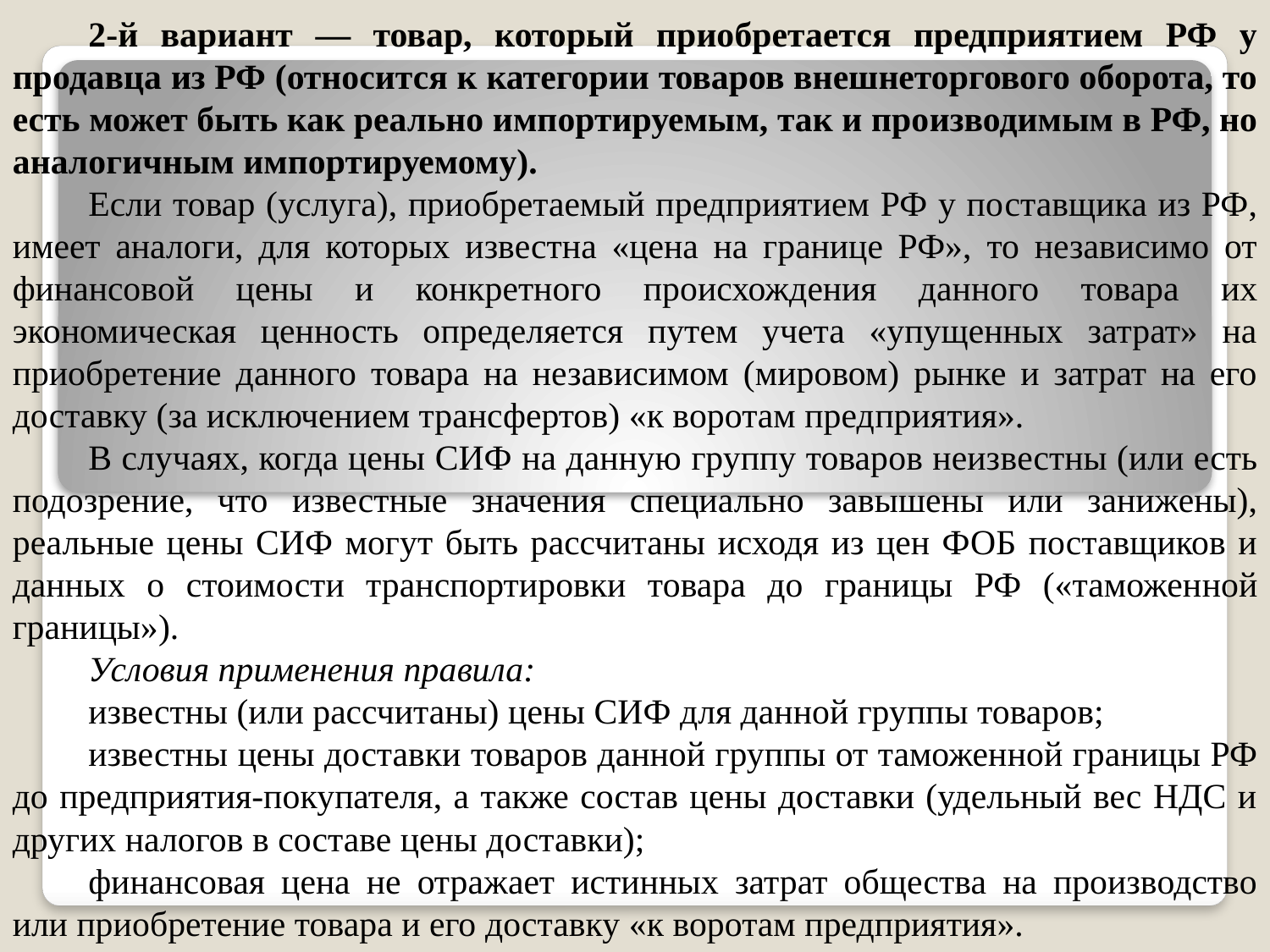

2-й вариант — товар, который приобретается предприятием РФ у продавца из РФ (относится к категории товаров внешнеторгового оборота, то есть может быть как реально импортируемым, так и про­изводимым в РФ, но аналогичным импортируемому).
Если товар (услуга), приобретаемый предприятием РФ у по­ставщика из РФ, имеет аналоги, для которых известна «цена на границе РФ», то независимо от финансовой цены и конкретно­го происхождения данного товара их экономическая ценность определяется путем учета «упущенных затрат» на приобретение данного товара на независимом (мировом) рынке и затрат на его доставку (за исключением трансфертов) «к воротам пред­приятия».
В случаях, когда цены СИФ на данную группу товаров неиз­вестны (или есть подозрение, что известные значения специ­ально завышены или занижены), реальные цены СИФ могут быть рассчитаны исходя из цен ФОБ поставщиков и данных о стоимости транспортировки товара до границы РФ («таможен­ной границы»).
Условия применения правила:
известны (или рассчитаны) цены СИФ для данной группы товаров;
известны цены доставки товаров данной группы от таможен­ной границы РФ до предприятия-покупателя, а также состав цены доставки (удельный вес НДС и других налогов в составе цены до­ставки);
финансовая цена не отражает истинных затрат общества на производство или приобретение товара и его доставку «к воротам предприятия».